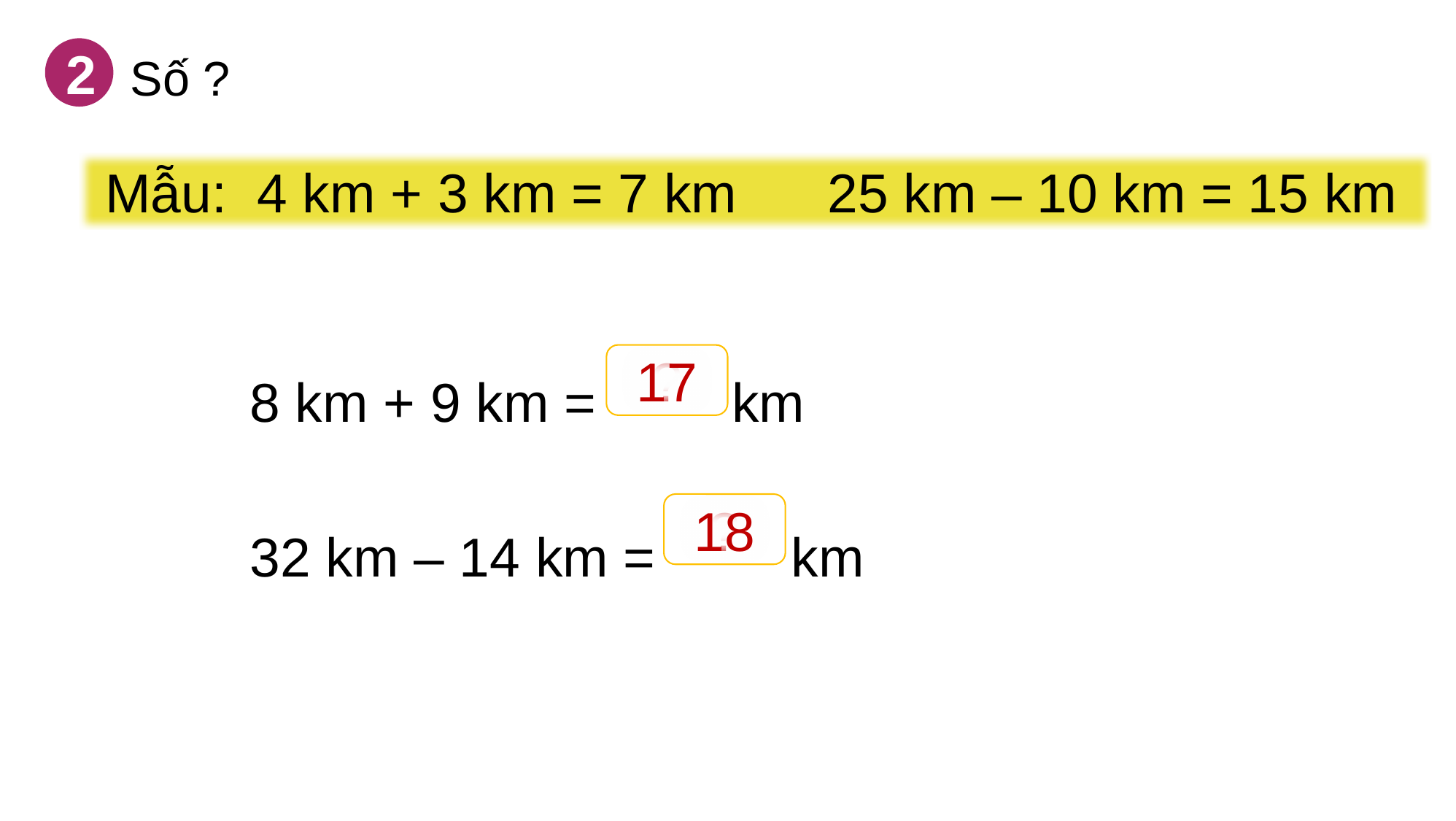

2
Số ?
 Mẫu:  4 km + 3 km = 7 km      25 km – 10 km = 15 km
8 km + 9 km =         km
?
17
32 km – 14 km =         km
?
18